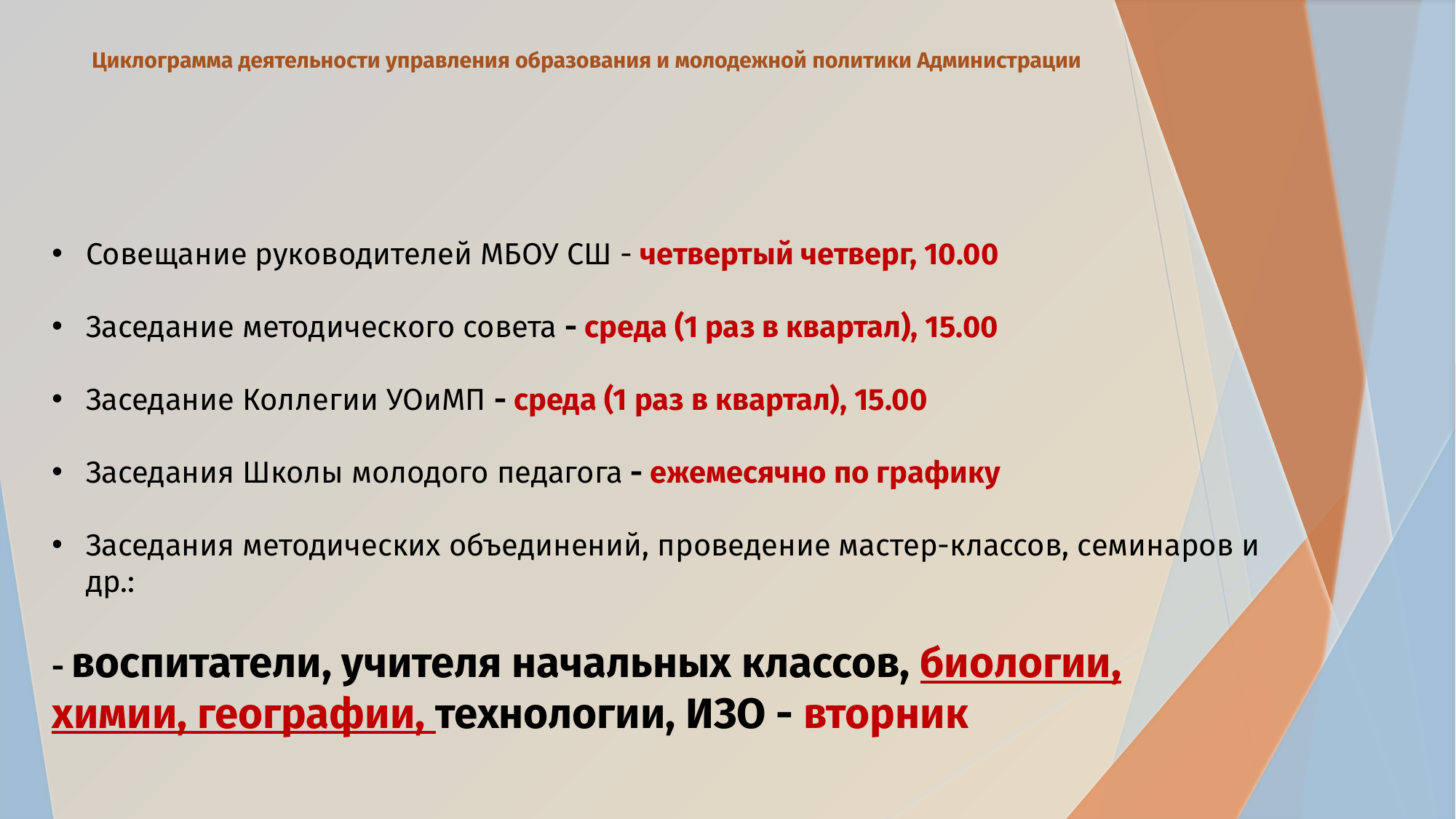

# Циклограмма деятельности управления образования и молодежной политики Администрации
Совещание руководителей МБОУ СШ - четвертый четверг, 10.00

Заседание методического совета - среда (1 раз в квартал), 15.00

Заседание Коллегии УОиМП - среда (1 раз в квартал), 15.00

Заседания Школы молодого педагога - ежемесячно по графику

Заседания методических объединений, проведение мастер-классов, семинаров и др.:

- воспитатели, учителя начальных классов, биологии, химии, географии, технологии, ИЗО - вторник